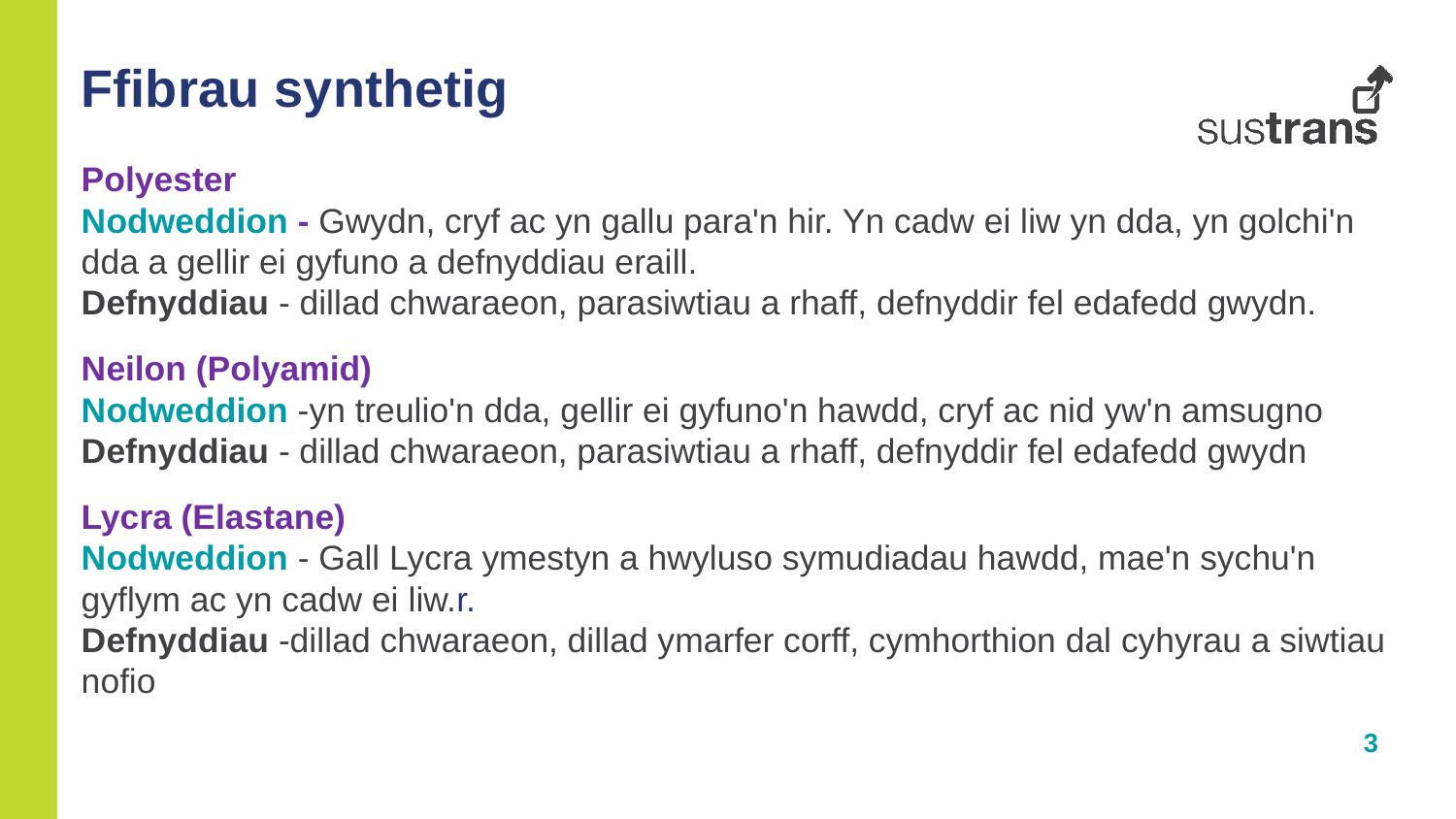

Ffibrau synthetig
Polyester
Nodweddion - Gwydn, cryf ac yn gallu para'n hir. Yn cadw ei liw yn dda, yn golchi'n dda a gellir ei gyfuno a defnyddiau eraill.
Defnyddiau - dillad chwaraeon, parasiwtiau a rhaff, defnyddir fel edafedd gwydn.
Neilon (Polyamid)
Nodweddion -yn treulio'n dda, gellir ei gyfuno'n hawdd, cryf ac nid yw'n amsugno
Defnyddiau - dillad chwaraeon, parasiwtiau a rhaff, defnyddir fel edafedd gwydn
Lycra (Elastane)
Nodweddion - Gall Lycra ymestyn a hwyluso symudiadau hawdd, mae'n sychu'n gyflym ac yn cadw ei liw.r.
Defnyddiau -dillad chwaraeon, dillad ymarfer corff, cymhorthion dal cyhyrau a siwtiau nofio